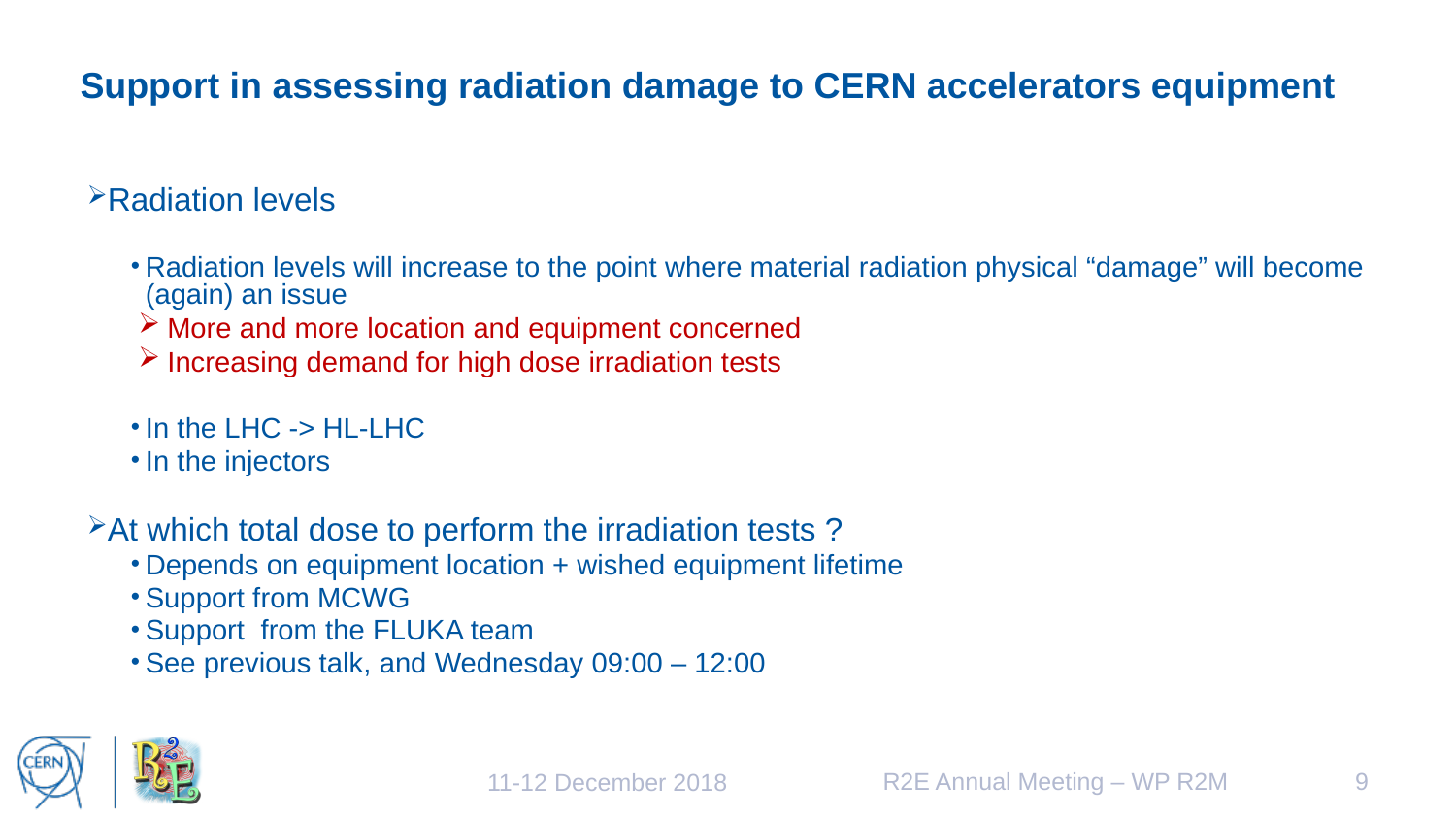

# Support in assessing radiation damage to CERN accelerators equipment
Radiation levels

Radiation levels will increase to the point where material radiation physical “damage” will become (again) an issue
More and more location and equipment concerned
Increasing demand for high dose irradiation tests

In the LHC -> HL-LHC
In the injectors

At which total dose to perform the irradiation tests ?
Depends on equipment location + wished equipment lifetime
Support from MCWG
Support  from the FLUKA team
See previous talk, and Wednesday 09:00 – 12:00
R2E Annual Meeting – WP R2M
9
11-12 December 2018